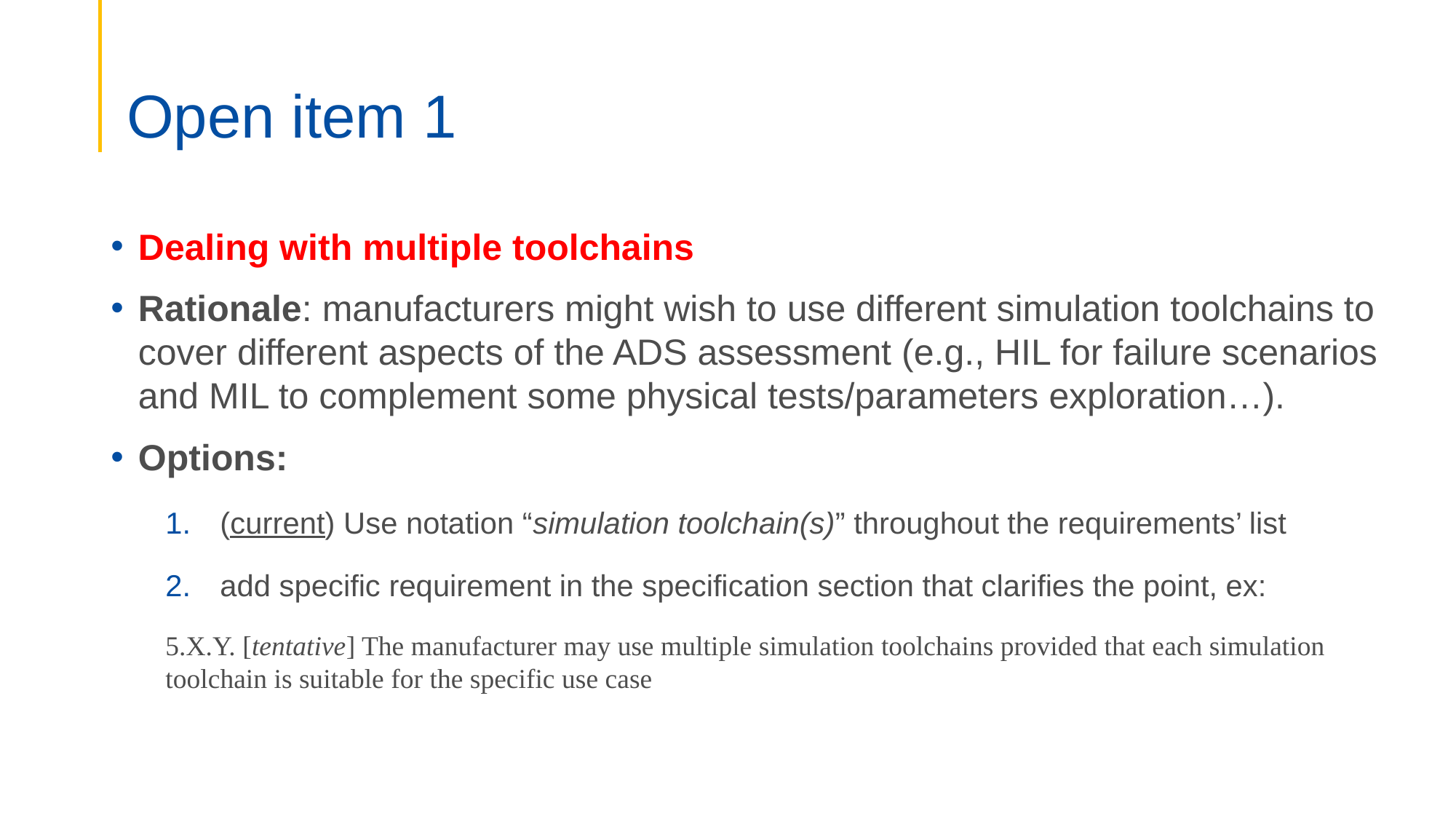

# Open item 1
Dealing with multiple toolchains
Rationale: manufacturers might wish to use different simulation toolchains to cover different aspects of the ADS assessment (e.g., HIL for failure scenarios and MIL to complement some physical tests/parameters exploration…).
Options:
(current) Use notation “simulation toolchain(s)” throughout the requirements’ list
add specific requirement in the specification section that clarifies the point, ex:
5.X.Y. [tentative] The manufacturer may use multiple simulation toolchains provided that each simulation toolchain is suitable for the specific use case